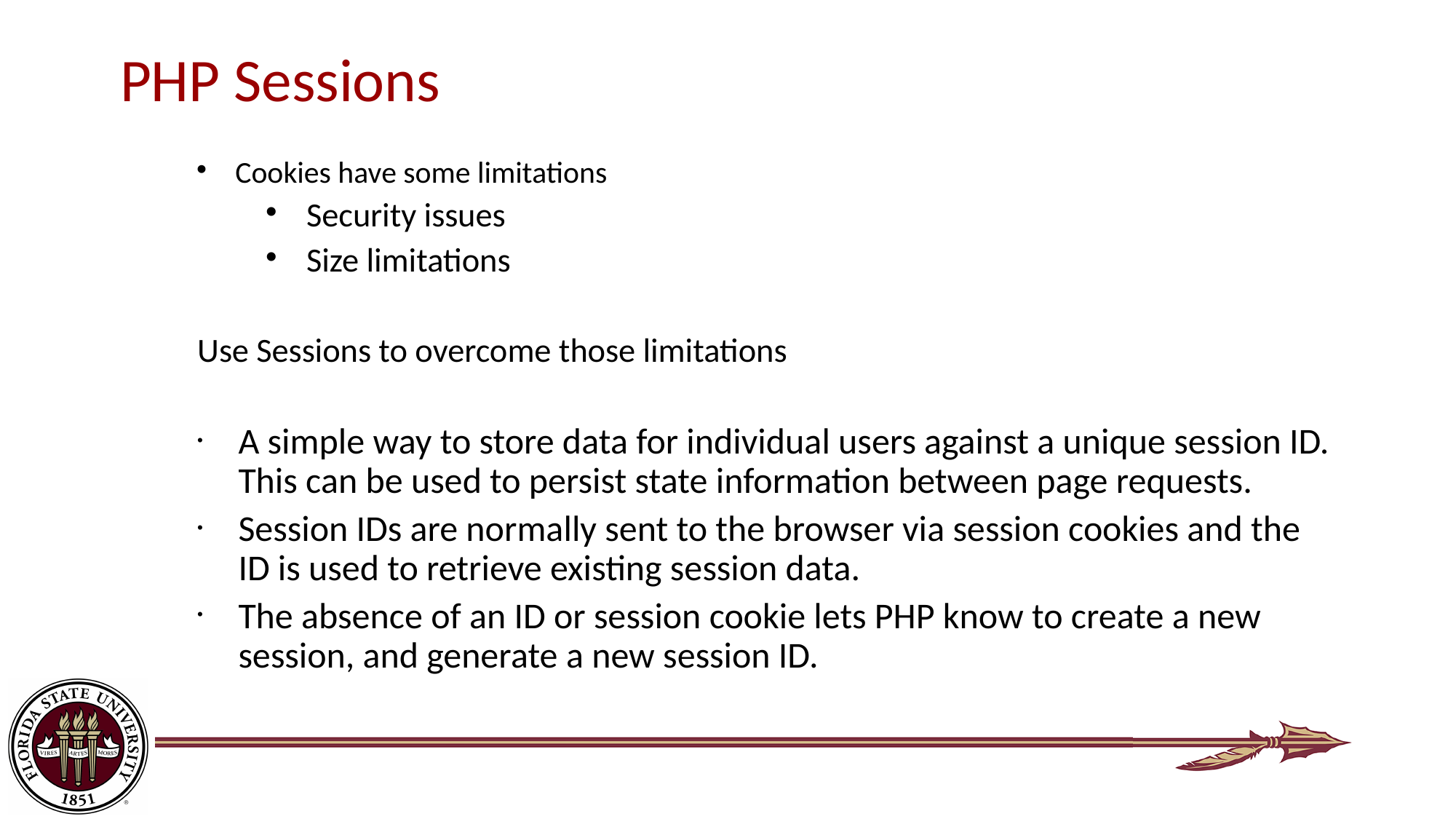

# PHP Sessions
Cookies have some limitations
Security issues
Size limitations

Use Sessions to overcome those limitations

A simple way to store data for individual users against a unique session ID. This can be used to persist state information between page requests.
Session IDs are normally sent to the browser via session cookies and the ID is used to retrieve existing session data.
The absence of an ID or session cookie lets PHP know to create a new session, and generate a new session ID.